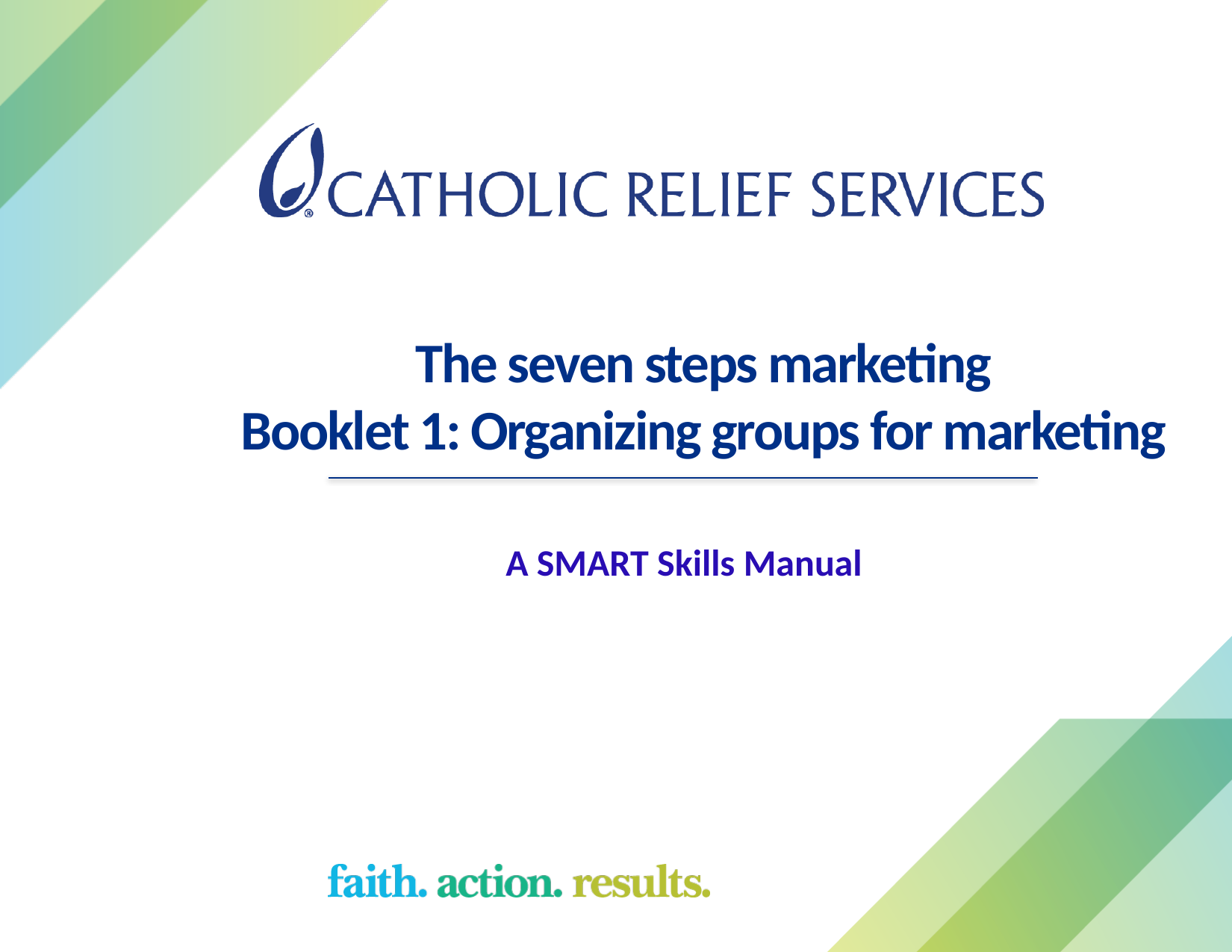

# The seven steps marketing Booklet 1: Organizing groups for marketing
A SMART Skills Manual